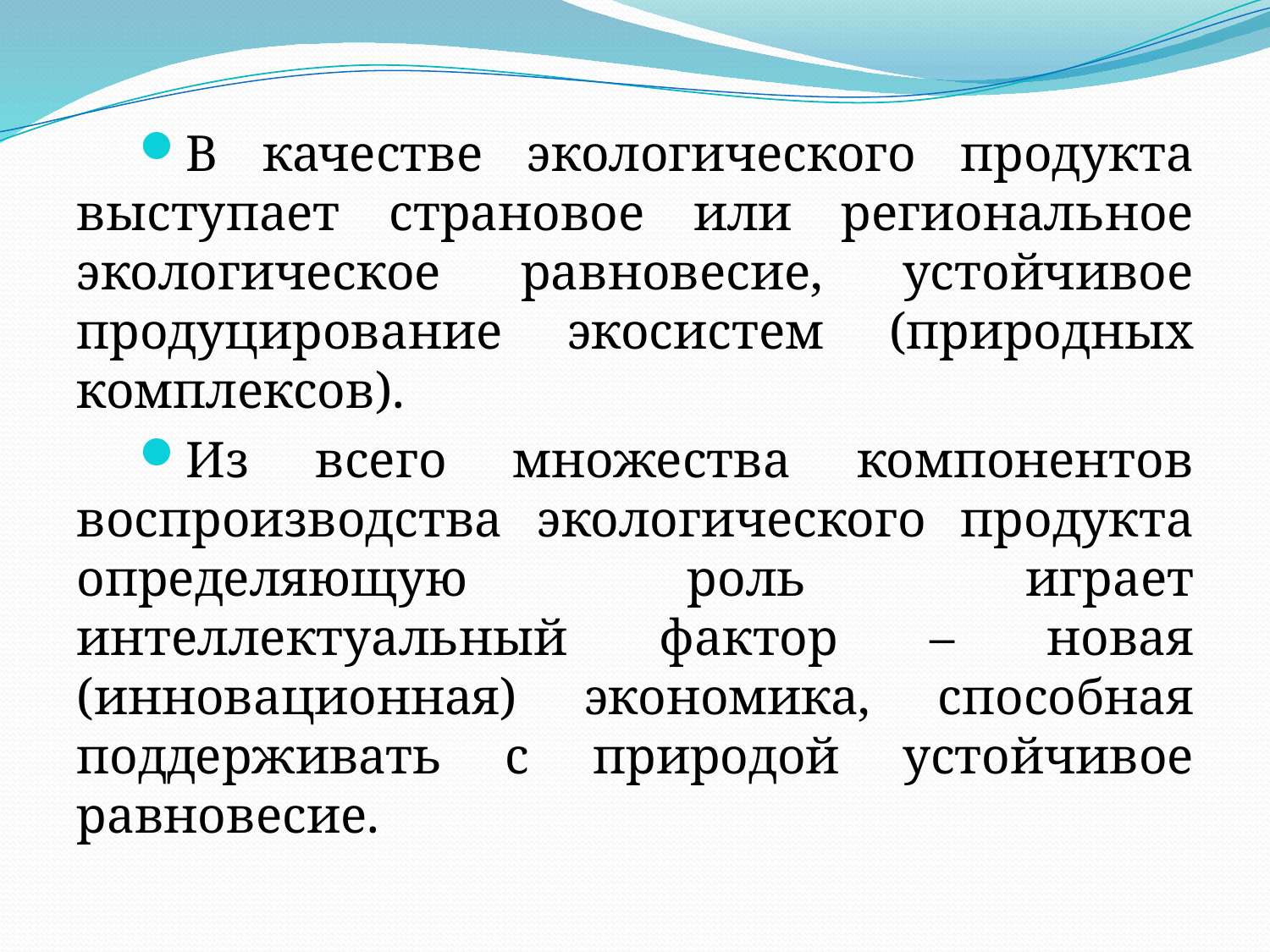

В качестве экологического продукта выступает страновое или региональное экологическое равновесие, устойчивое продуцирование экосистем (природных комплексов).
Из всего множества компонентов воспроизводства экологического продукта определяющую роль играет интеллектуальный фактор – новая (инновационная) экономика, способная поддерживать с природой устойчивое равновесие.